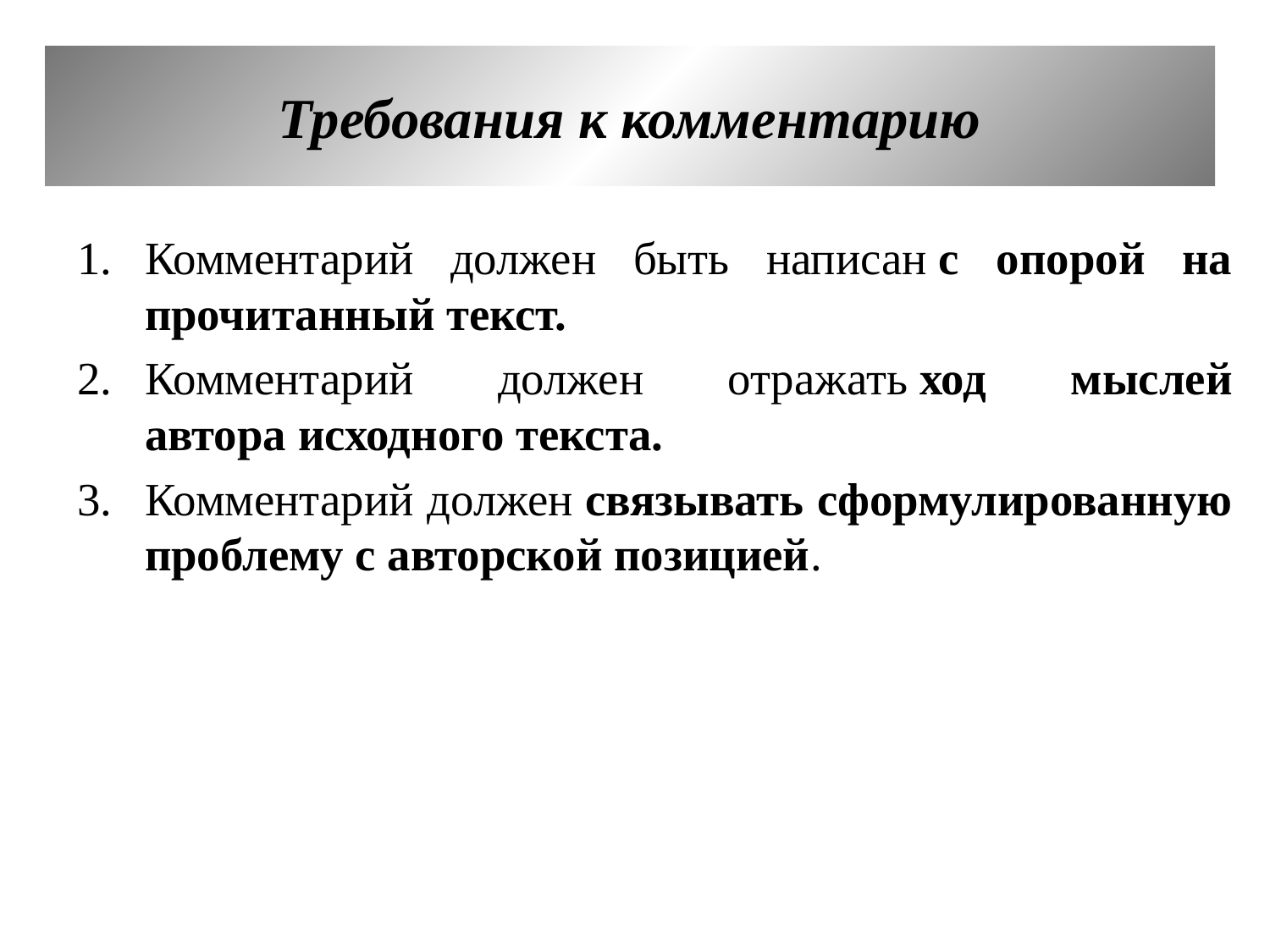

Требования к комментарию
Комментарий должен быть написан с опорой на прочитанный текст.
Комментарий должен отражать ход мыслей автора исходного текста.
Комментарий должен связывать сформулированную проблему с авторской позицией.